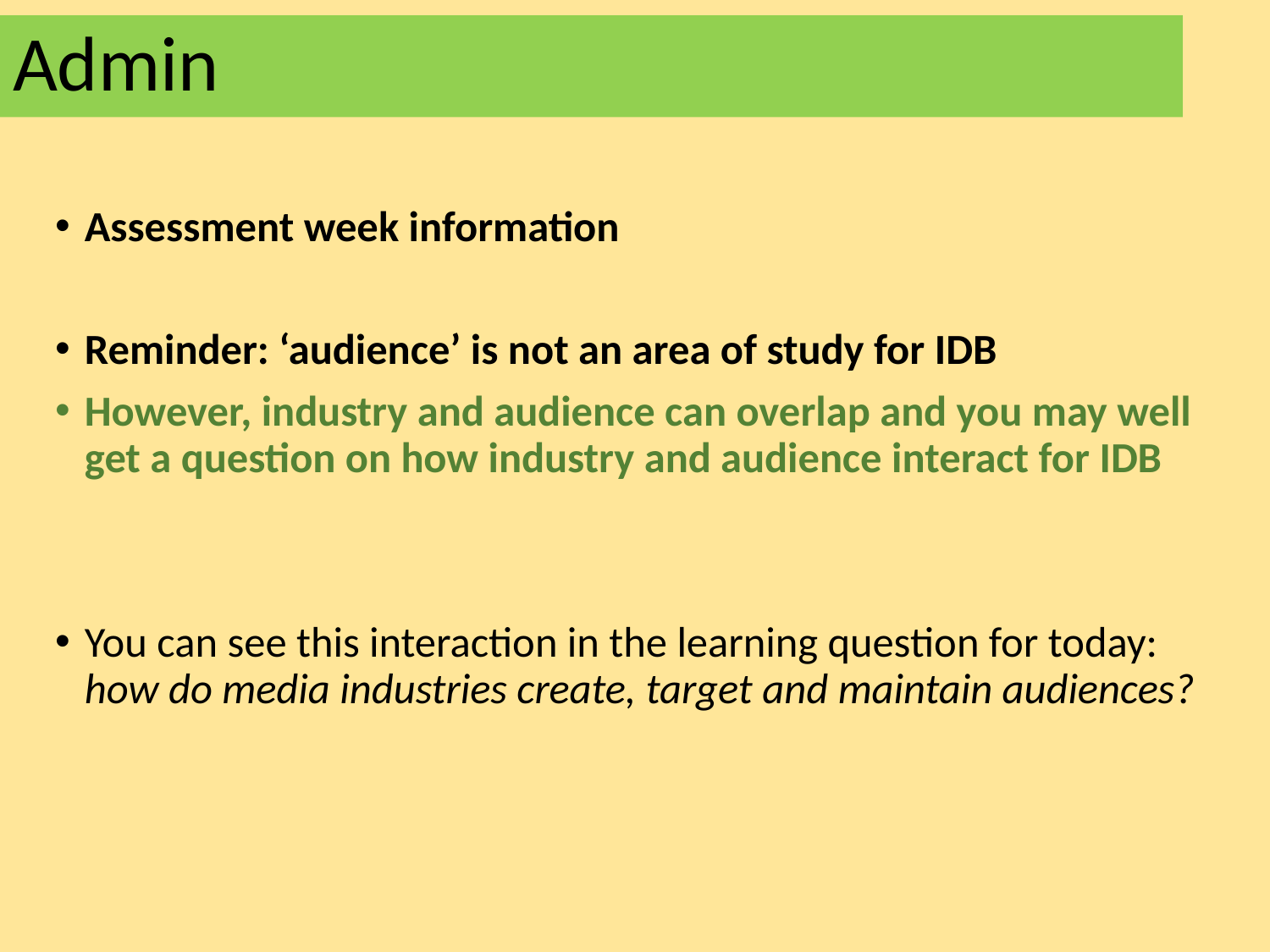

# Admin
Assessment week information

Reminder: ‘audience’ is not an area of study for IDB
However, industry and audience can overlap and you may well get a question on how industry and audience interact for IDB

You can see this interaction in the learning question for today: how do media industries create, target and maintain audiences?